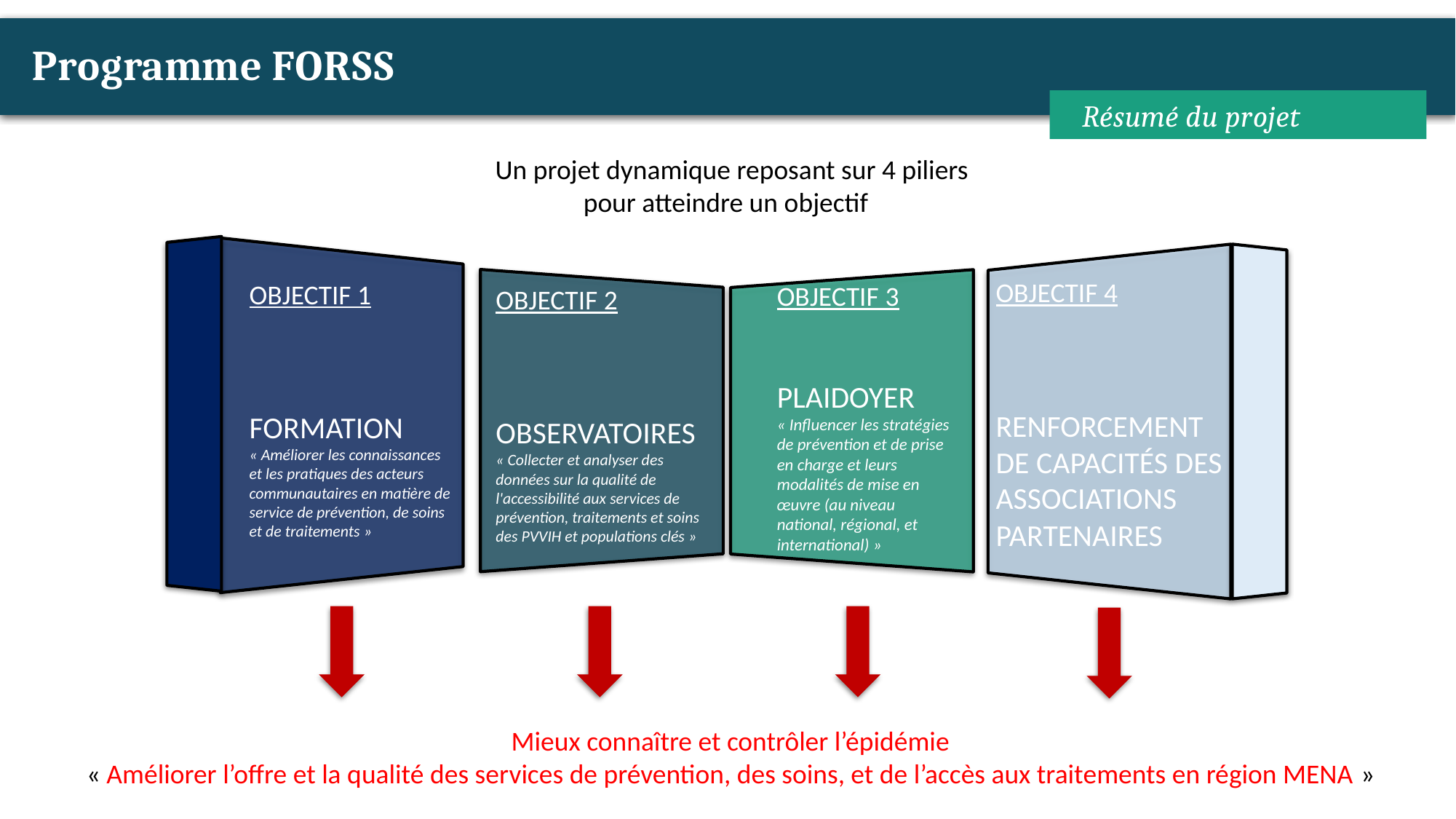

Programme FORSS
Résumé du projet
Un projet dynamique reposant sur 4 piliers
pour atteindre un objectif
OBJECTIF 4

RENFORCEMENT
DE CAPACITÉS DES ASSOCIATIONS PARTENAIRES
OBJECTIF 1

FORMATION
« Améliorer les connaissances et les pratiques des acteurs communautaires en matière de service de prévention, de soins et de traitements »

OBJECTIF 3

PLAIDOYER
« Influencer les stratégies de prévention et de prise en charge et leurs modalités de mise en œuvre (au niveau national, régional, et international) »

OBJECTIF 2

OBSERVATOIRES
« Collecter et analyser des données sur la qualité de l'accessibilité aux services de prévention, traitements et soins des PVVIH et populations clés »

Mieux connaître et contrôler l’épidémie
« Améliorer l’offre et la qualité des services de prévention, des soins, et de l’accès aux traitements en région MENA »